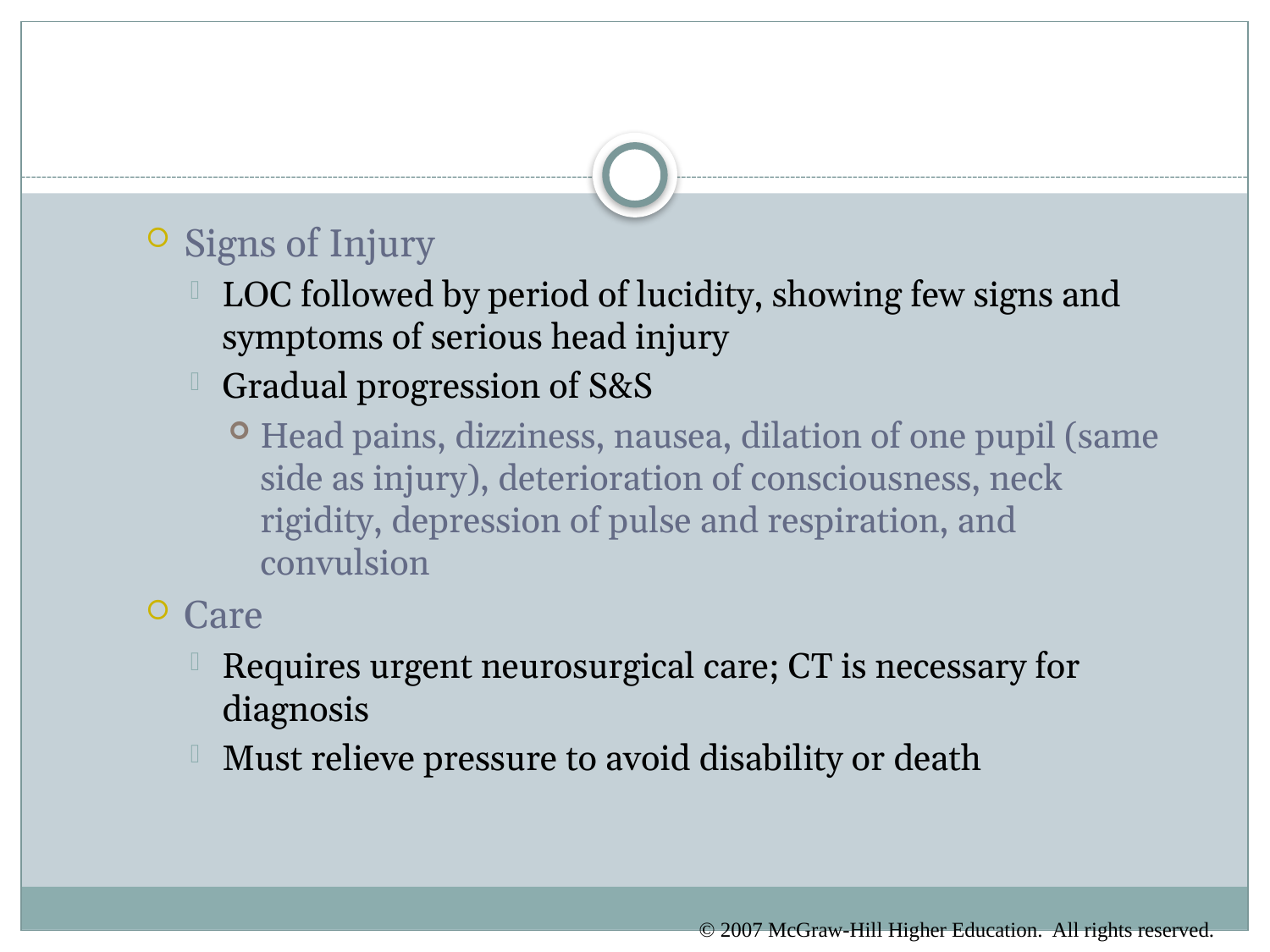

Signs of Injury
LOC followed by period of lucidity, showing few signs and symptoms of serious head injury
Gradual progression of S&S
Head pains, dizziness, nausea, dilation of one pupil (same side as injury), deterioration of consciousness, neck rigidity, depression of pulse and respiration, and convulsion
Care
Requires urgent neurosurgical care; CT is necessary for diagnosis
Must relieve pressure to avoid disability or death